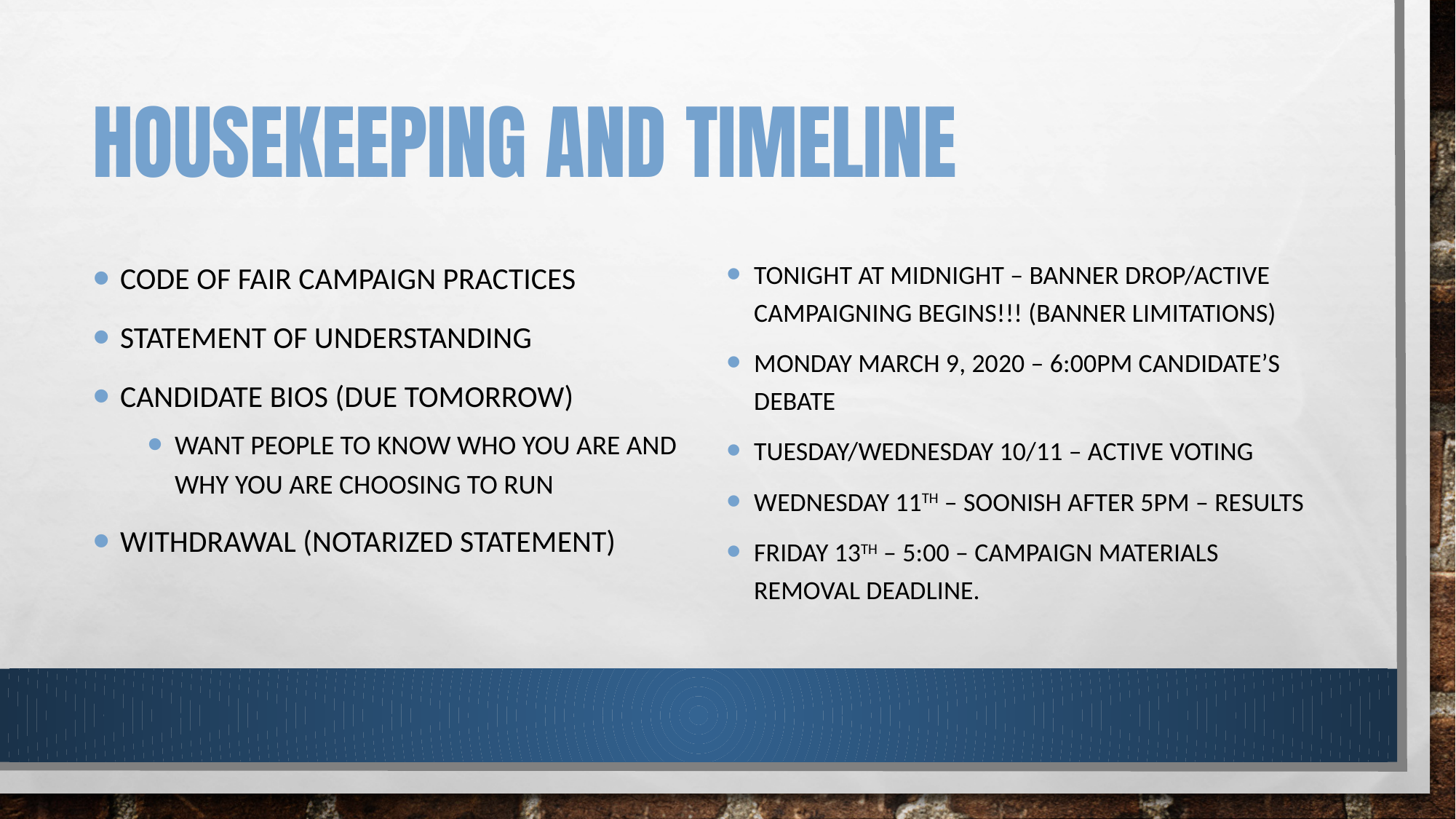

# Housekeeping and Timeline
Code of Fair Campaign Practices
Statement of Understanding
Candidate Bios (due tomorrow)
Want people to know who you are and why you are choosing to run
Withdrawal (notarized Statement)
Tonight at Midnight – Banner drop/Active Campaigning begins!!! (banner limitations)
Monday March 9, 2020 – 6:00PM Candidate’s Debate
Tuesday/Wednesday 10/11 – Active Voting
Wednesday 11th – Soonish After 5pm – results
Friday 13th – 5:00 – Campaign materials removal deadline.